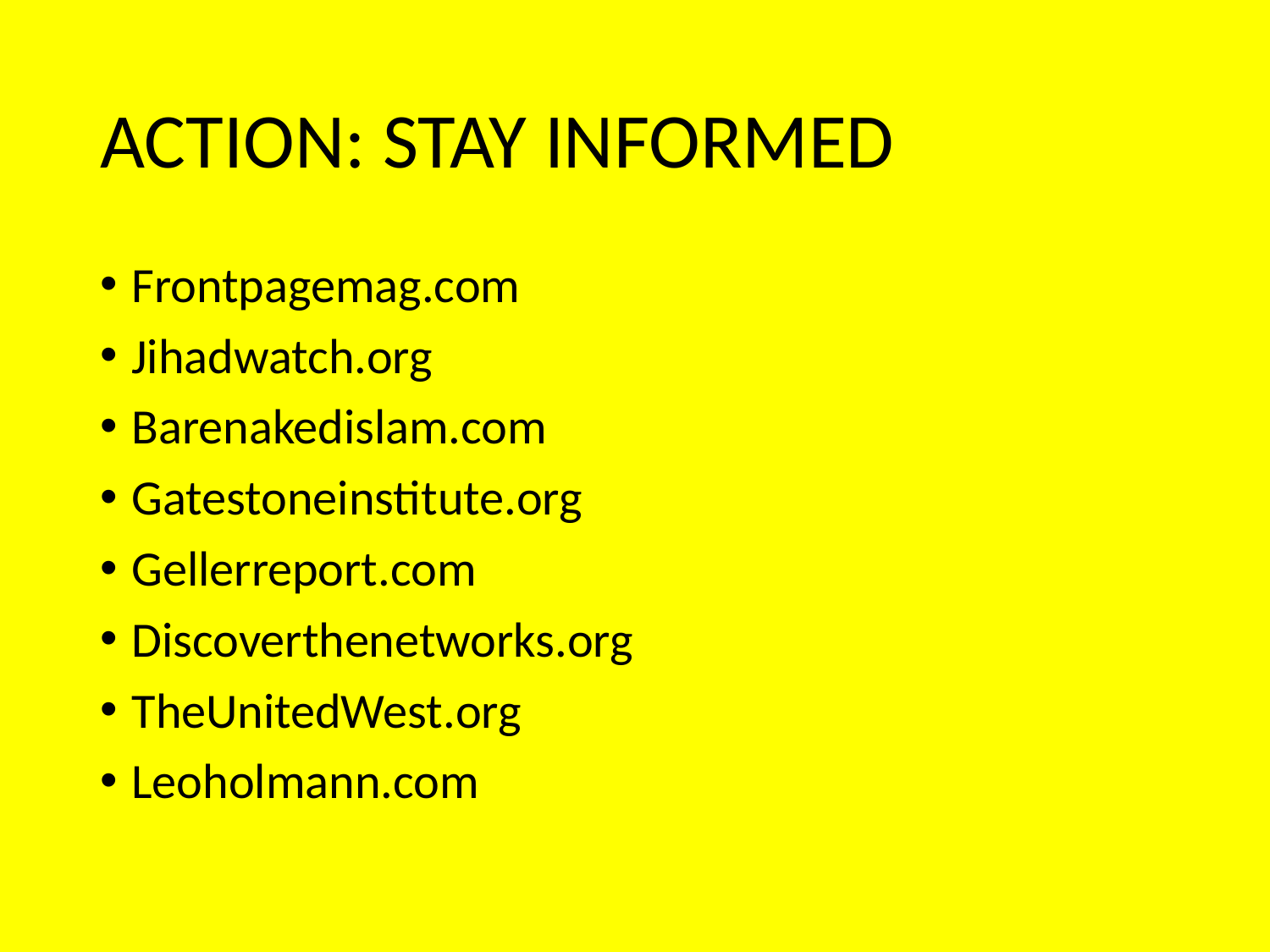

# ACTION: STAY INFORMED
Frontpagemag.com
Jihadwatch.org
Barenakedislam.com
Gatestoneinstitute.org
Gellerreport.com
Discoverthenetworks.org
TheUnitedWest.org
Leoholmann.com